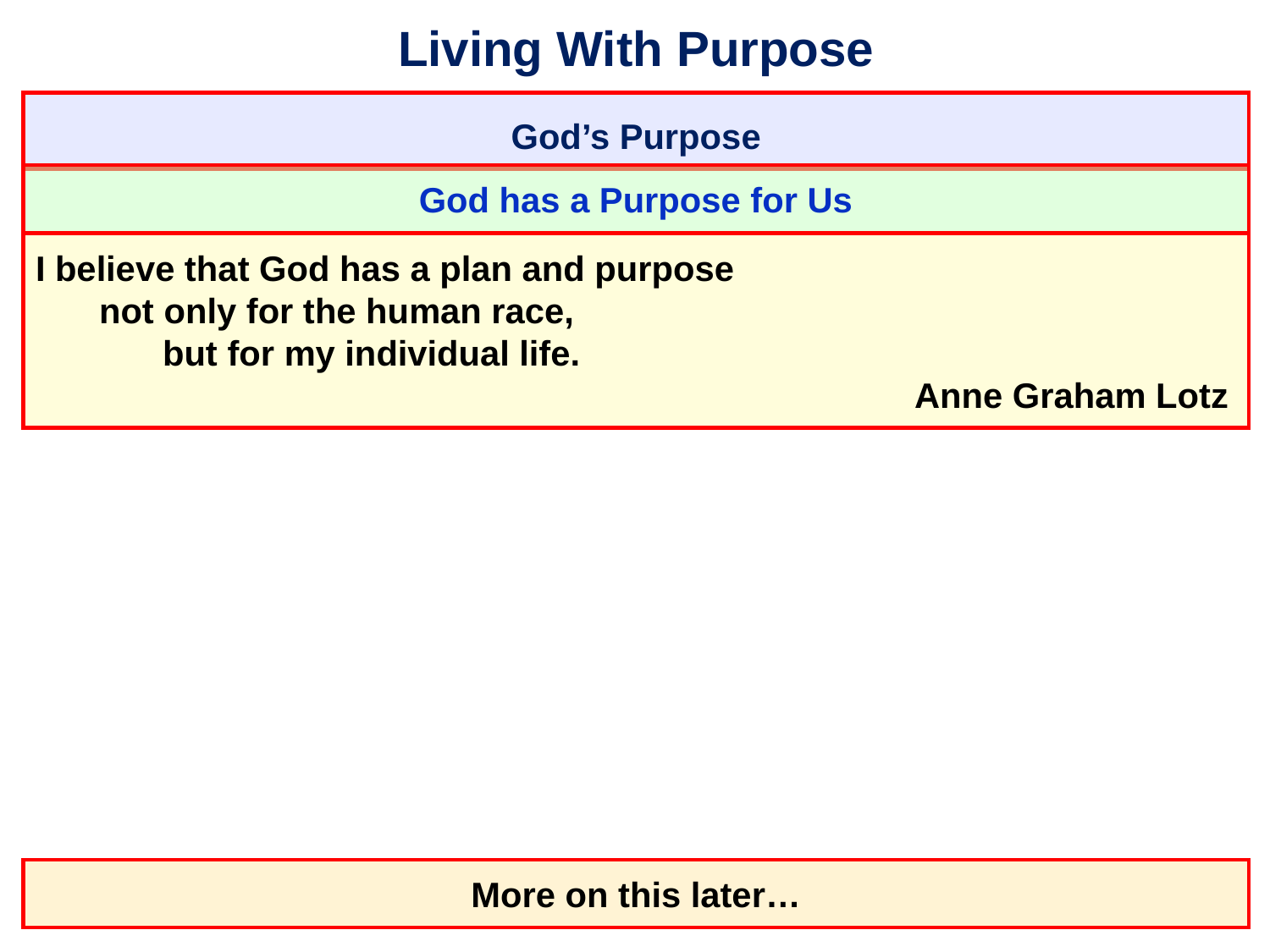

# Living With Purpose
God’s Purpose
God has a Purpose for Us
I believe that God has a plan and purpose
	not only for the human race,
		but for my individual life.
								            Anne Graham Lotz
More on this later…